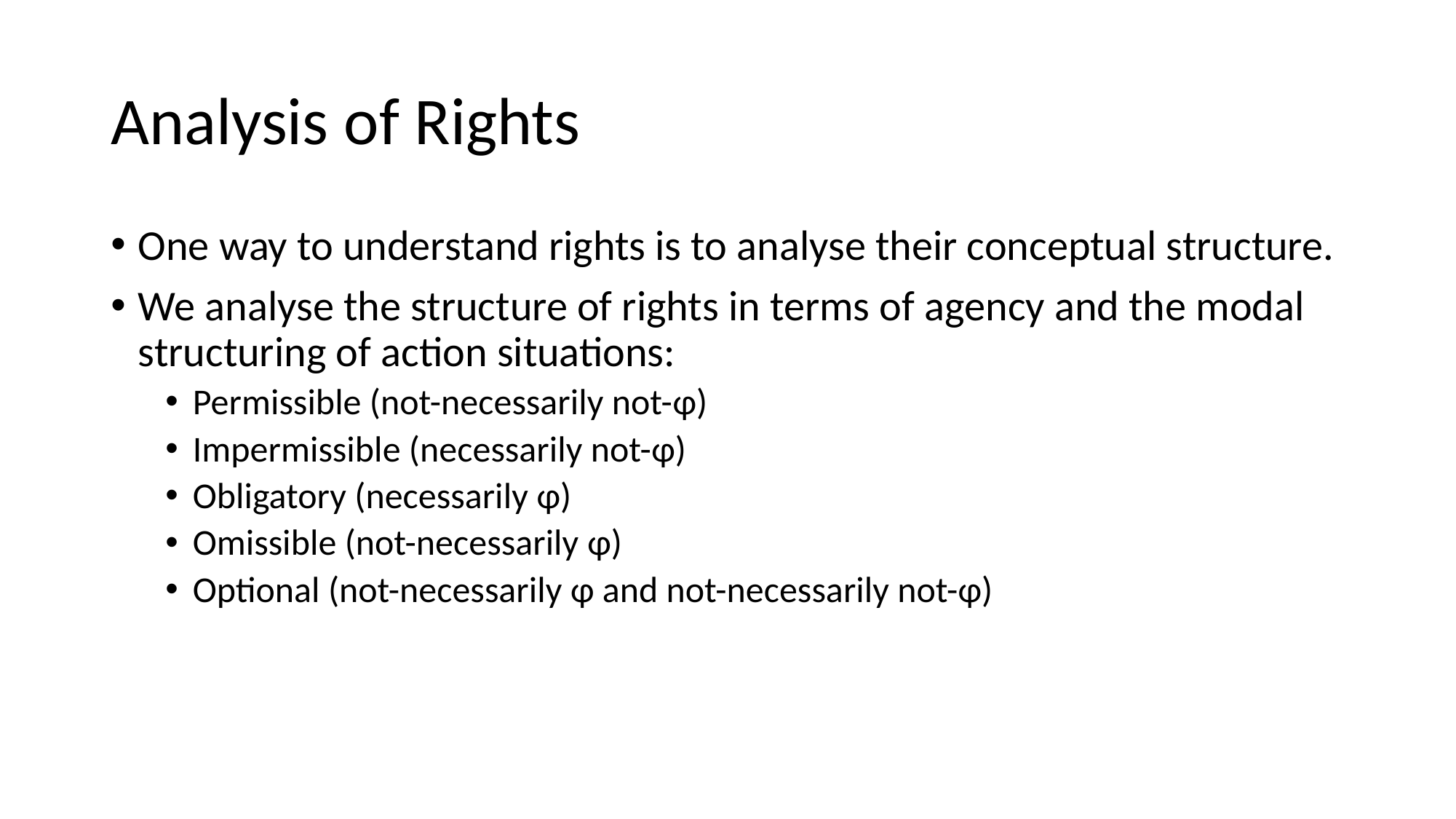

# Analysis of Rights
One way to understand rights is to analyse their conceptual structure.
We analyse the structure of rights in terms of agency and the modal structuring of action situations:
Permissible (not-necessarily not-φ)
Impermissible (necessarily not-φ)
Obligatory (necessarily φ)
Omissible (not-necessarily φ)
Optional (not-necessarily φ and not-necessarily not-φ)